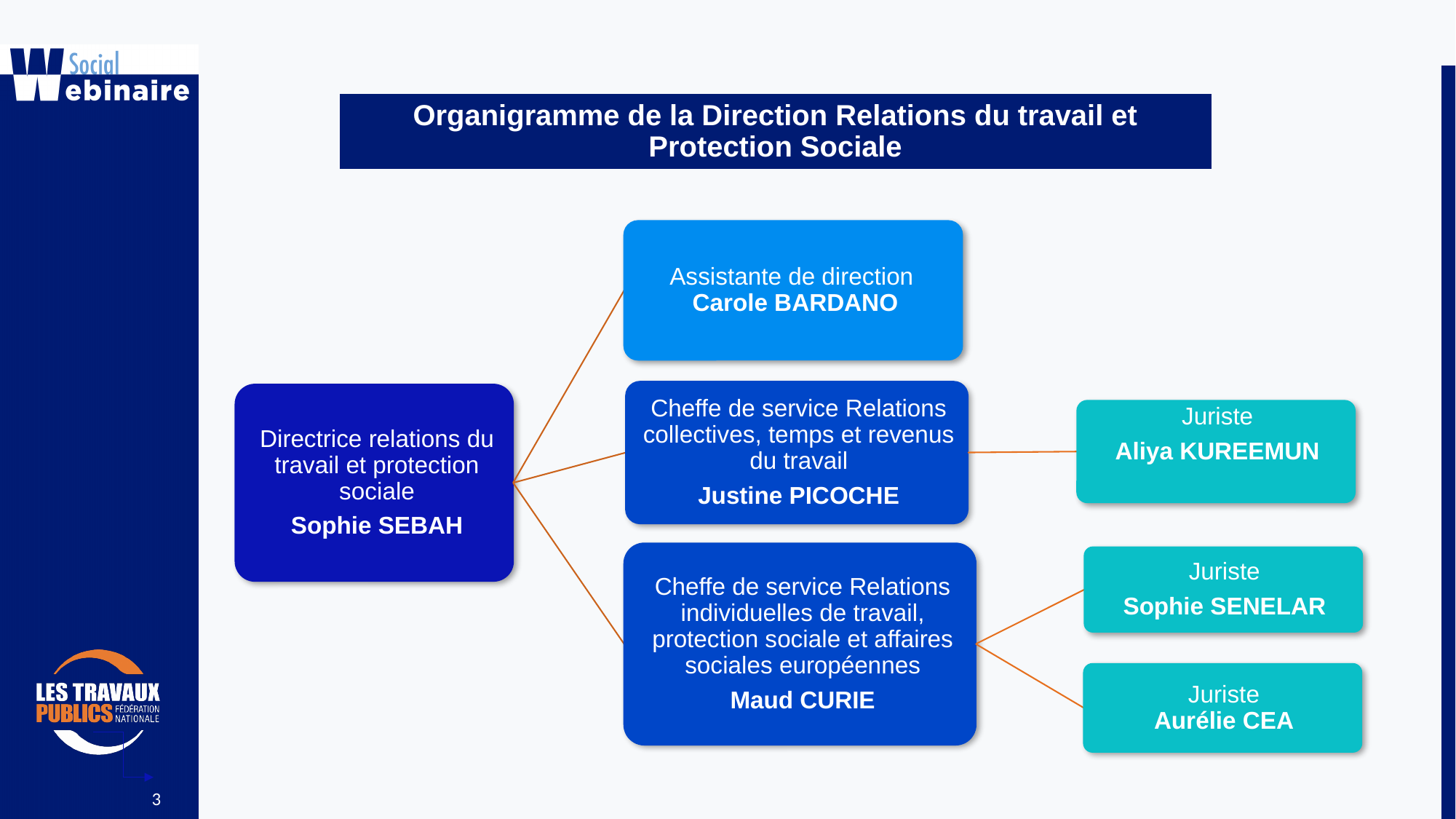

Organigramme de la Direction Relations du travail et Protection Sociale
Directrice relations du travail et protection sociale
Sophie SEBAH

Assistante de direction
Carole BARDANO

Cheffe de service Relations collectives, temps et revenus du travail
Justine PICOCHE

Juriste
Aliya KUREEMUN

Cheffe de service Relations individuelles de travail, protection sociale et affaires sociales européennes
Maud CURIE

Juriste
Sophie SENELAR

Juriste
Aurélie CEA